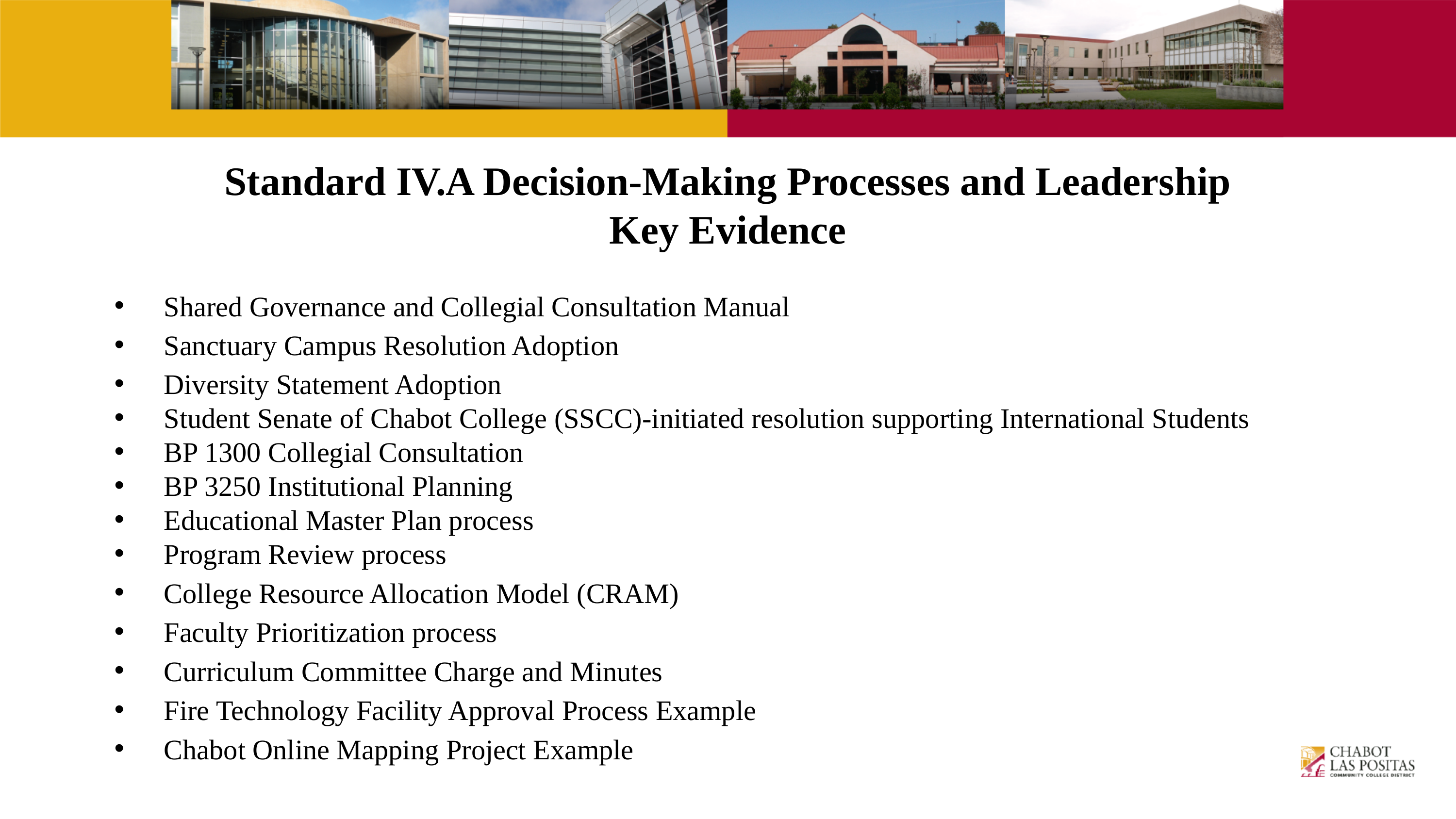

# Standard IV.A Decision-Making Processes and Leadership Key Evidence
Shared Governance and Collegial Consultation Manual
Sanctuary Campus Resolution Adoption
Diversity Statement Adoption
Student Senate of Chabot College (SSCC)-initiated resolution supporting International Students
BP 1300 Collegial Consultation
BP 3250 Institutional Planning
Educational Master Plan process
Program Review process
College Resource Allocation Model (CRAM)
Faculty Prioritization process
Curriculum Committee Charge and Minutes
Fire Technology Facility Approval Process Example
Chabot Online Mapping Project Example